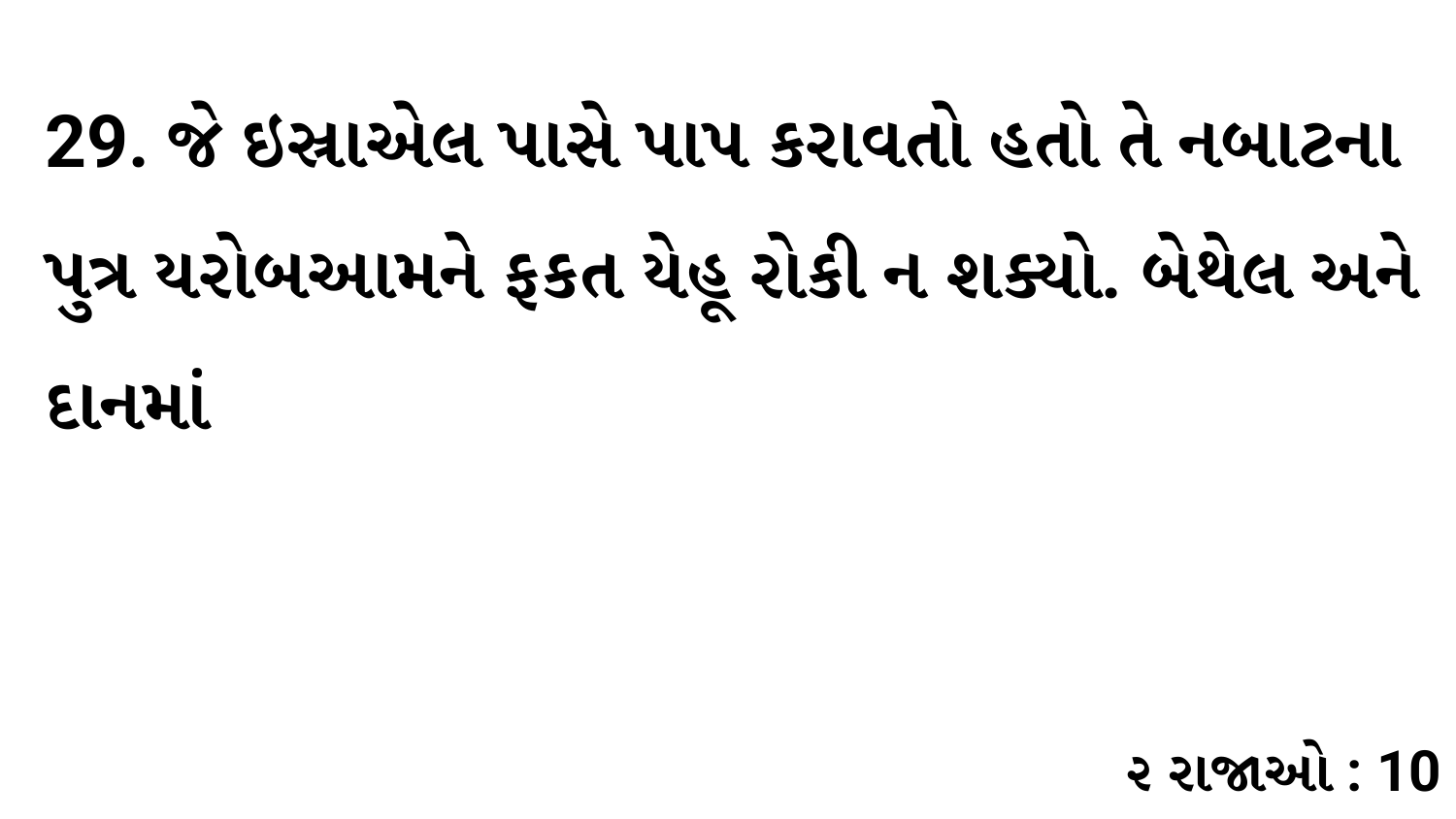

29. જે ઇસ્રાએલ પાસે પાપ કરાવતો હતો તે નબાટના પુત્ર યરોબઆમને ફકત યેહૂ રોકી ન શક્યો. બેથેલ અને દાનમાં
૨ રાજાઓ : 10